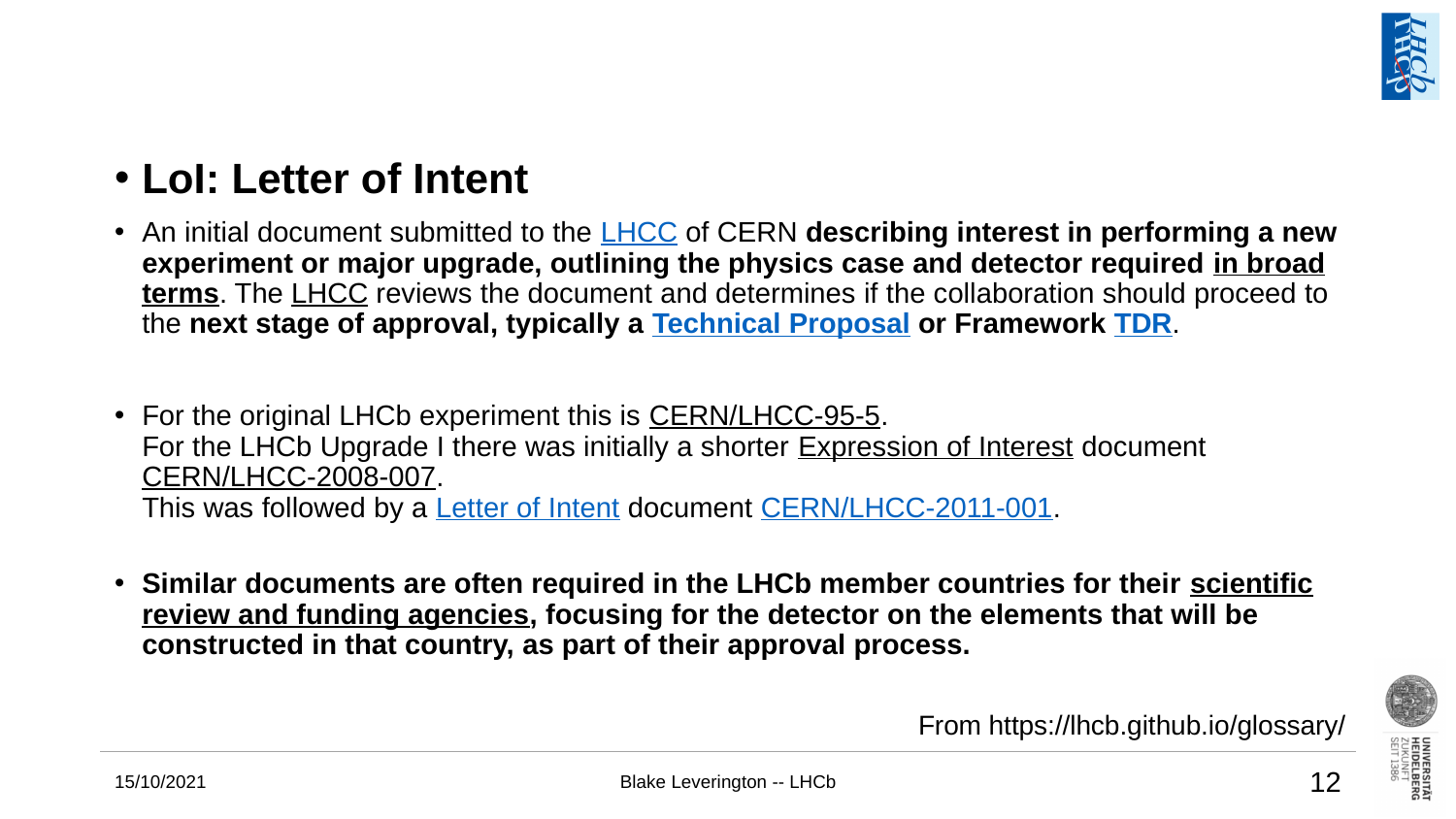

LoI: Letter of Intent
An initial document submitted to the LHCC of CERN describing interest in performing a new experiment or major upgrade, outlining the physics case and detector required in broad terms. The LHCC reviews the document and determines if the collaboration should proceed to the next stage of approval, typically a Technical Proposal or Framework TDR.

For the original LHCb experiment this is CERN/LHCC-95-5.
For the LHCb Upgrade I there was initially a shorter Expression of Interest document CERN/LHCC-2008-007.
This was followed by a Letter of Intent document CERN/LHCC-2011-001.
Similar documents are often required in the LHCb member countries for their scientific review and funding agencies, focusing for the detector on the elements that will be constructed in that country, as part of their approval process.

From https://lhcb.github.io/glossary/
15/10/2021
Blake Leverington -- LHCb
12